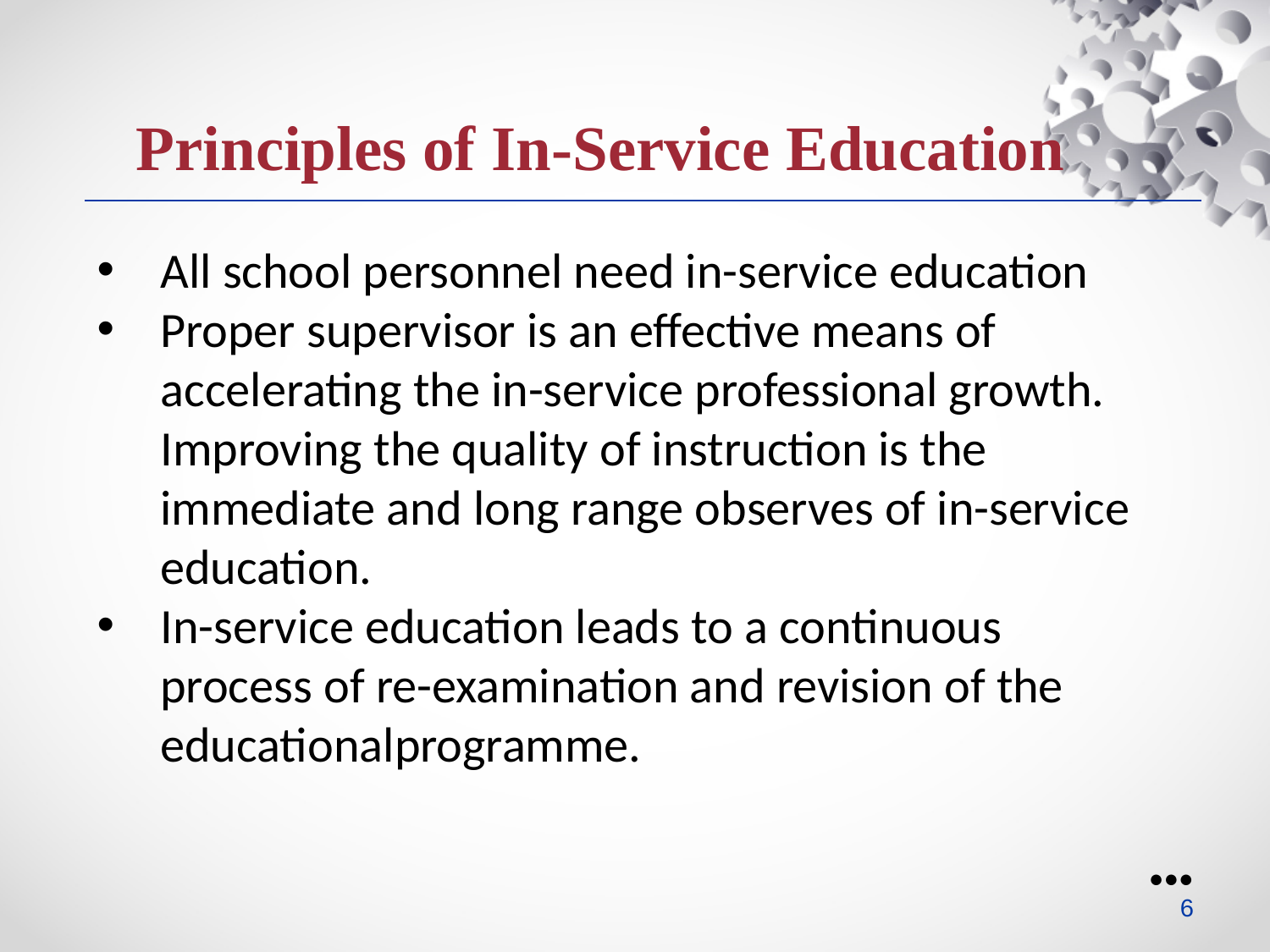

Principles of In-Service Education
All school personnel need in-service education
Proper supervisor is an effective means of accelerating the in-service professional growth. Improving the quality of instruction is the immediate and long range observes of in-service education.
In-service education leads to a continuous process of re-examination and revision of the educationalprogramme.
●●●
6